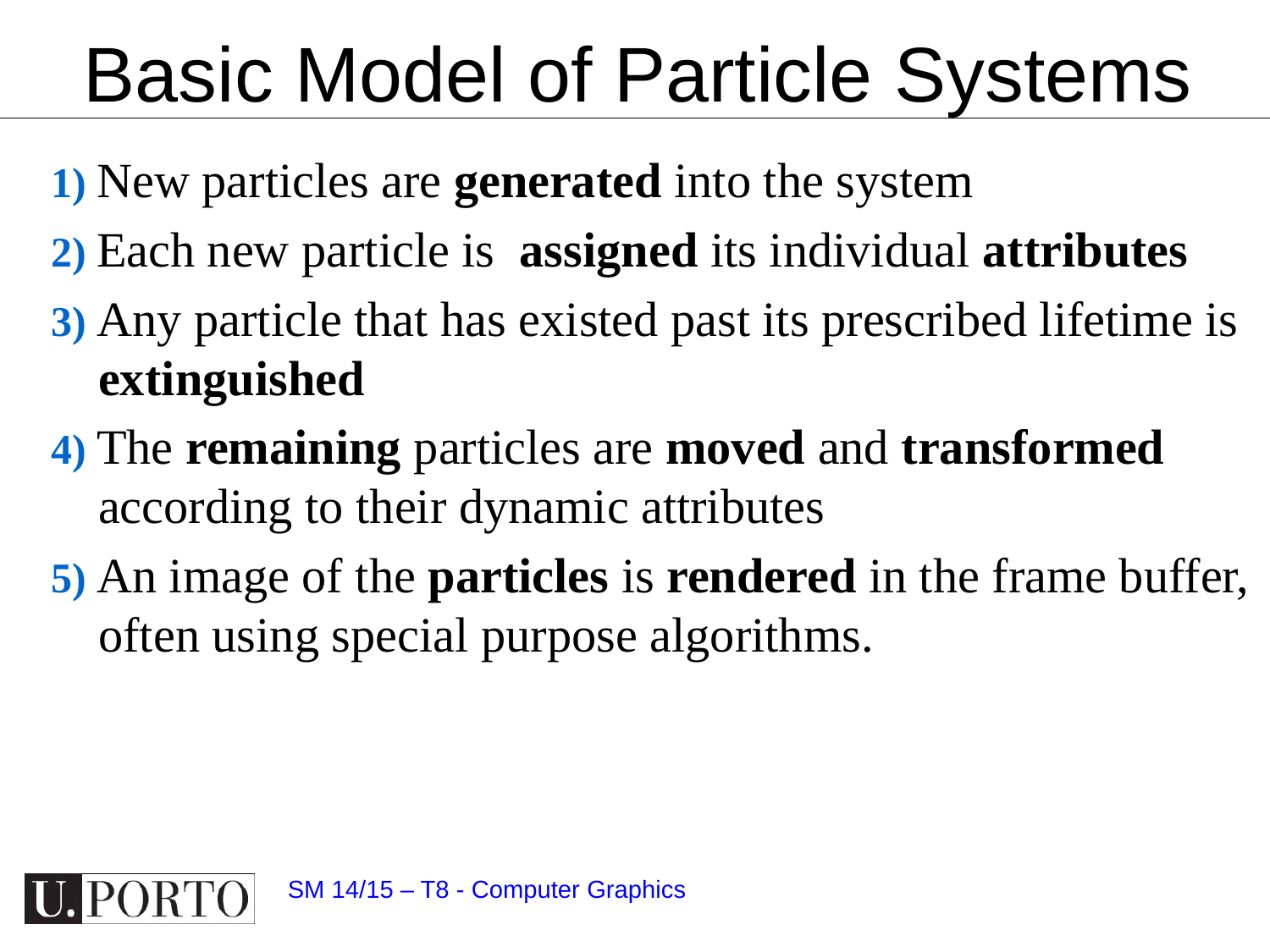

Basic Model of Particle Systems

1) New particles are generated into the system
2) Each new particle is  assigned its individual attributes
3) Any particle that has existed past its prescribed lifetime is extinguished
4) The remaining particles are moved and transformed according to their dynamic attributes
5) An image of the particles is rendered in the frame buffer, often using special purpose algorithms.
SM 14/15 – T8 - Computer Graphics